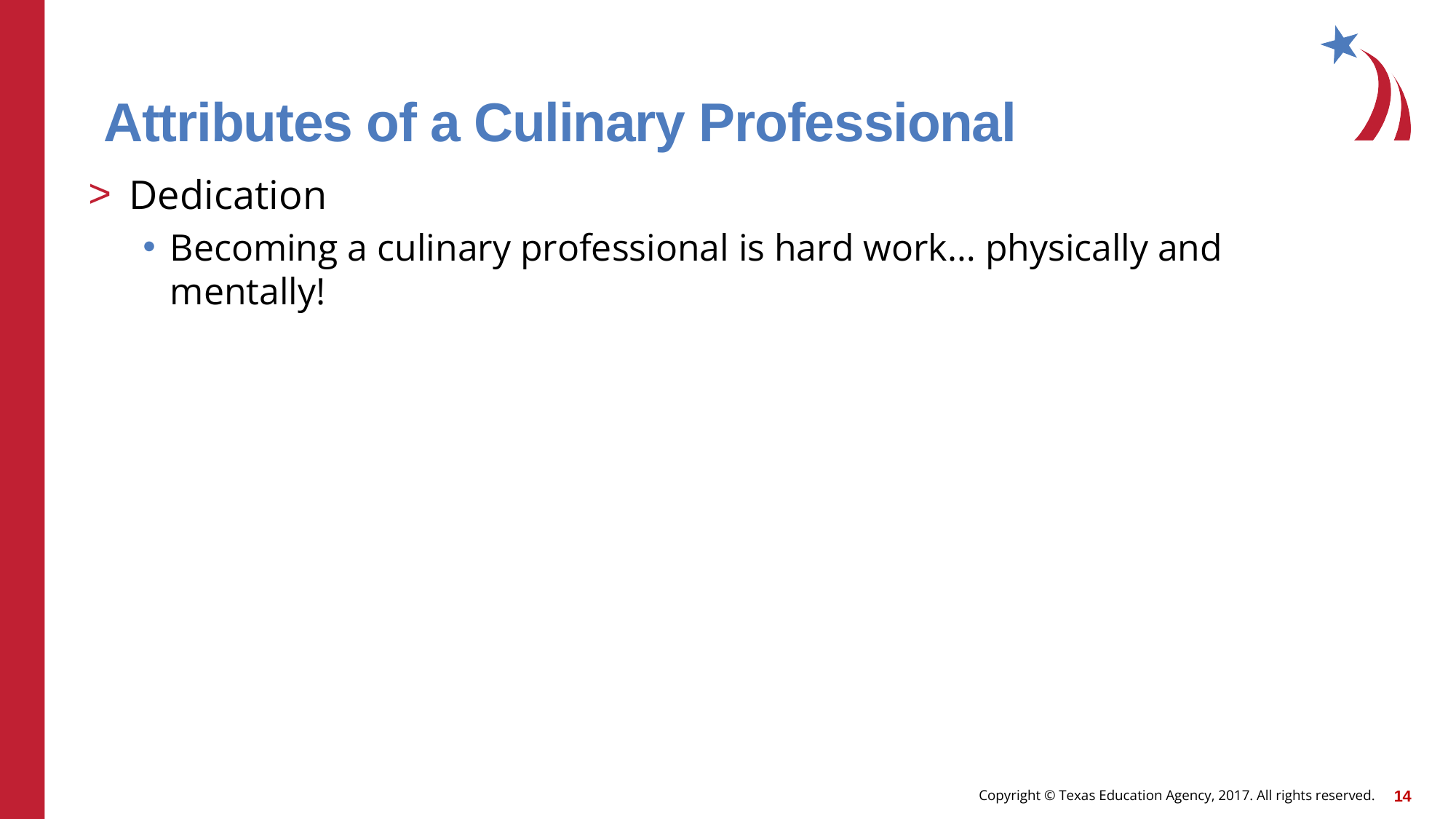

# Attributes of a Culinary Professional
Dedication
Becoming a culinary professional is hard work… physically and mentally!